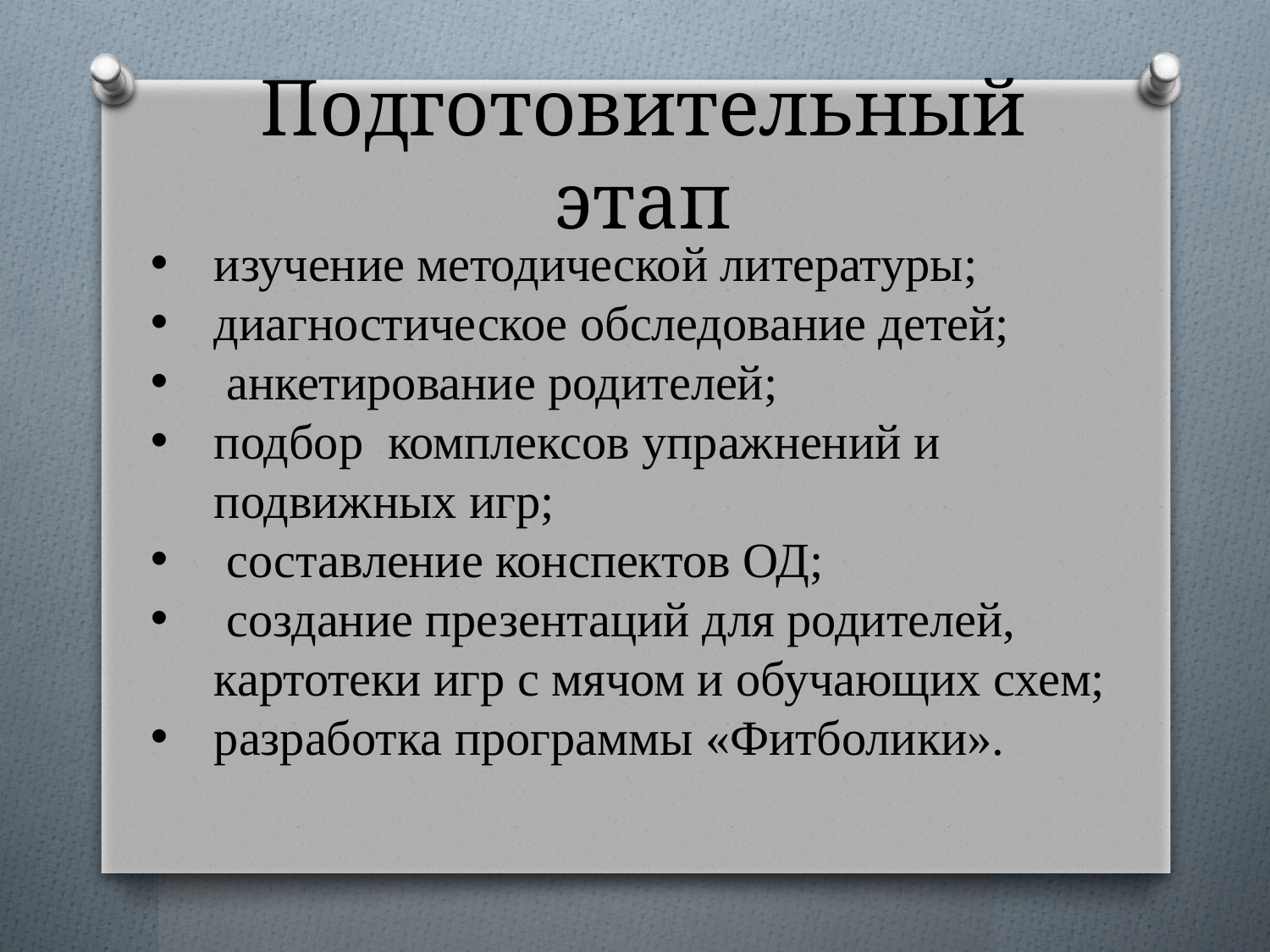

# Подготовительный этап
изучение методической литературы;
диагностическое обследование детей;
 анкетирование родителей;
подбор  комплексов упражнений и подвижных игр;
 составление конспектов ОД;
 создание презентаций для родителей, картотеки игр с мячом и обучающих схем;
разработка программы «Фитболики».